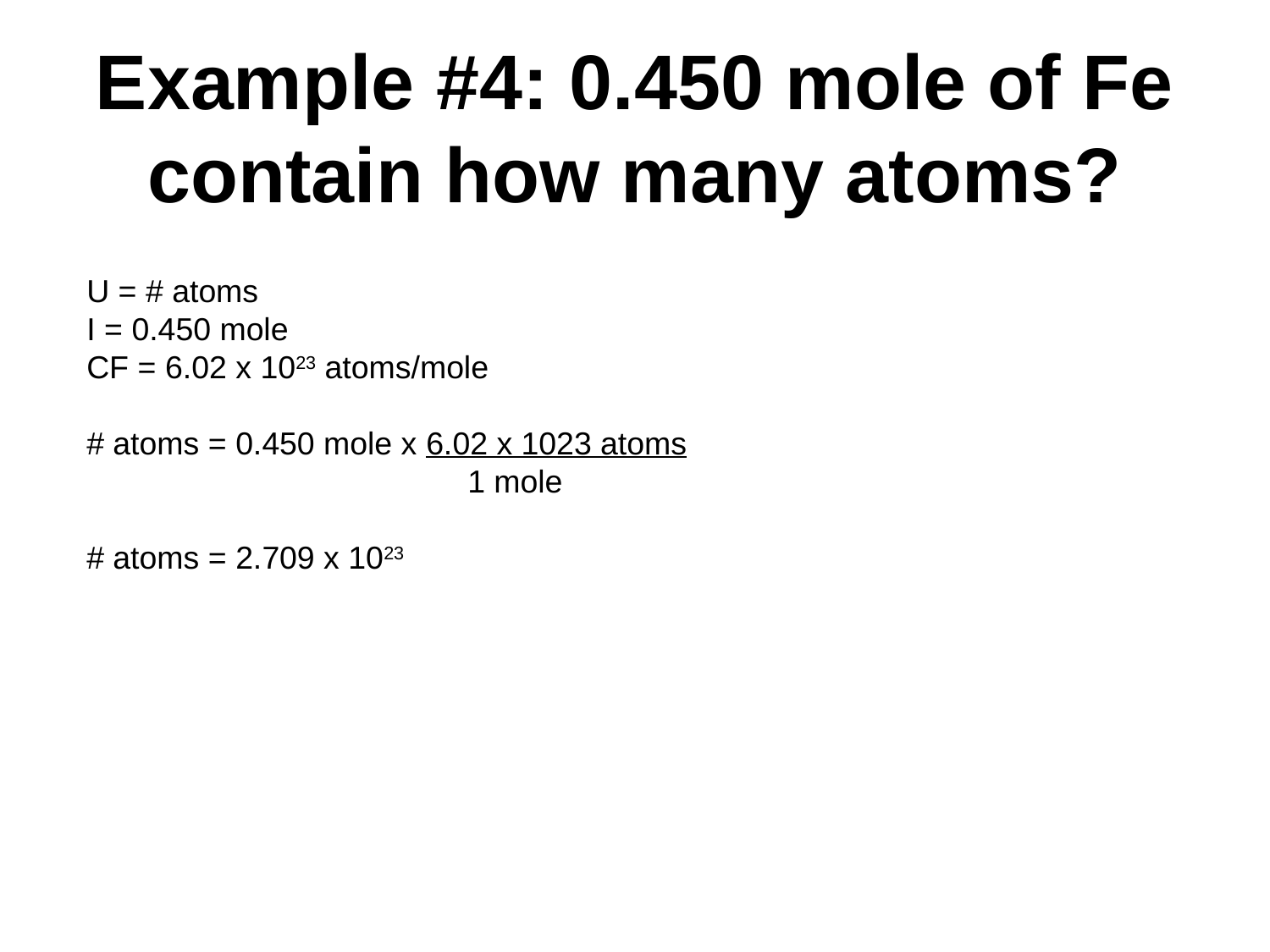

# Example #4: 0.450 mole of Fe contain how many atoms?

U = # atoms
I = 0.450 mole
CF = 6.02 x 1023 atoms/mole

# atoms = 0.450 mole x 6.02 x 1023 atoms
			1 mole

# atoms = 2.709 x 1023